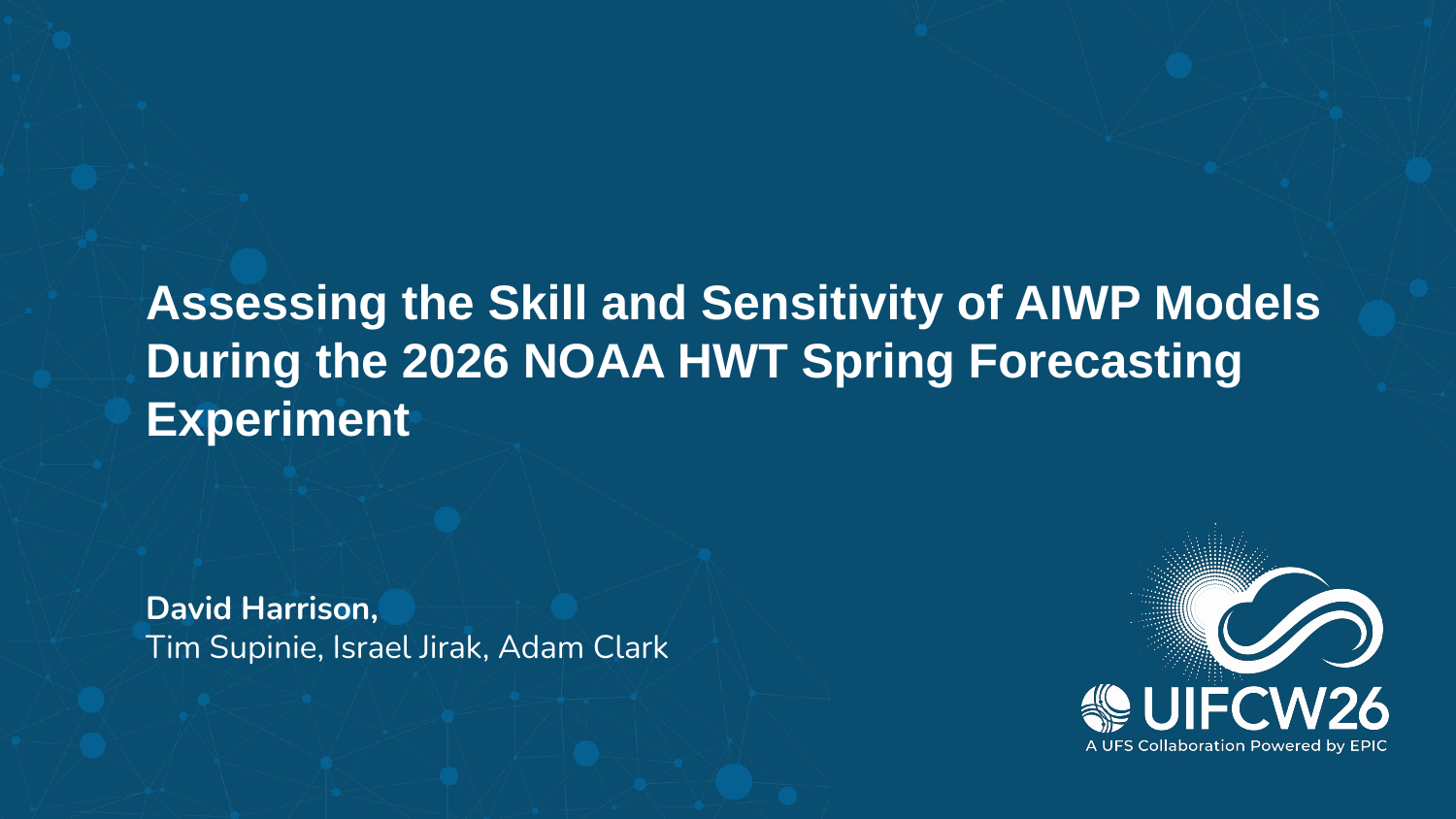

# Assessing the Skill and Sensitivity of AIWP Models During the 2026 NOAA HWT Spring Forecasting Experiment
David Harrison,
Tim Supinie, Israel Jirak, Adam Clark